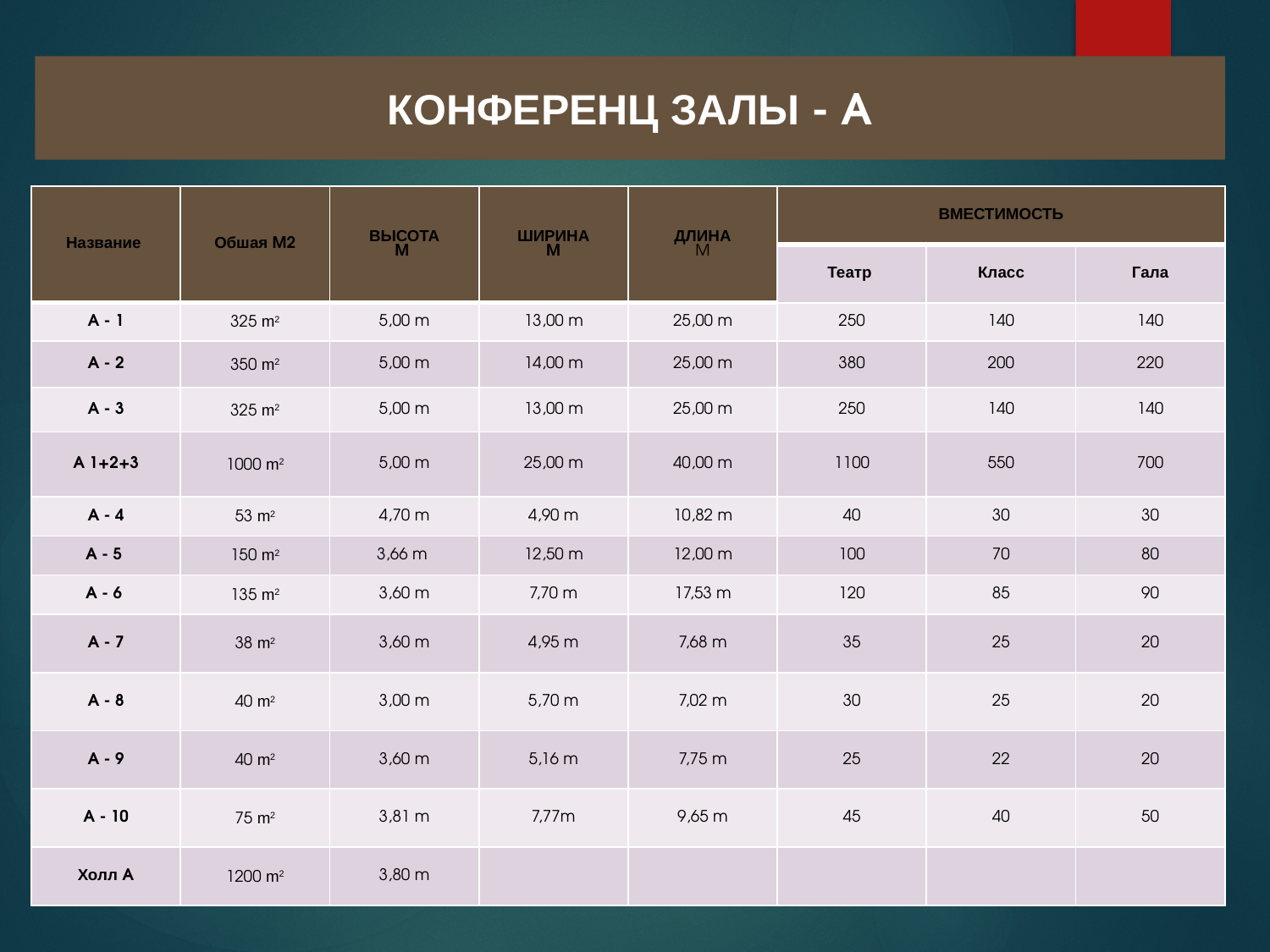

КОНФЕРЕНЦ ЗАЛЫ - A
| Название | Обшая M2 | ВЫСОТА M | ШИРИНА M | ДЛИНА M | ВМЕСТИМОСТЬ |  |  |
| --- | --- | --- | --- | --- | --- | --- | --- |
|  |  |  |  |  | Театр | Класс | Гала |
| A - 1 | 325 m2 | 5,00 m | 13,00 m | 25,00 m | 250 | 140 | 140 |
| A - 2 | 350 m2 | 5,00 m | 14,00 m | 25,00 m | 380 | 200 | 220 |
| A - 3 | 325 m2 | 5,00 m | 13,00 m | 25,00 m | 250 | 140 | 140 |
| A 1+2+3 | 1000 m2 | 5,00 m | 25,00 m | 40,00 m | 1100 | 550 | 700 |
| A - 4 | 53 m2 | 4,70 m | 4,90 m | 10,82 m | 40 | 30 | 30 |
| A - 5 | 150 m2 | 3,66 m | 12,50 m | 12,00 m | 100 | 70 | 80 |
| A - 6 | 135 m2 | 3,60 m | 7,70 m | 17,53 m | 120 | 85 | 90 |
| A - 7 | 38 m2 | 3,60 m | 4,95 m | 7,68 m | 35 | 25 | 20 |
| A - 8 | 40 m2 | 3,00 m | 5,70 m | 7,02 m | 30 | 25 | 20 |
| A - 9 | 40 m2 | 3,60 m | 5,16 m | 7,75 m | 25 | 22 | 20 |
| A - 10 | 75 m2 | 3,81 m | 7,77m | 9,65 m | 45 | 40 | 50 |
| Холл A | 1200 m2 | 3,80 m |  |  |  |  |  |